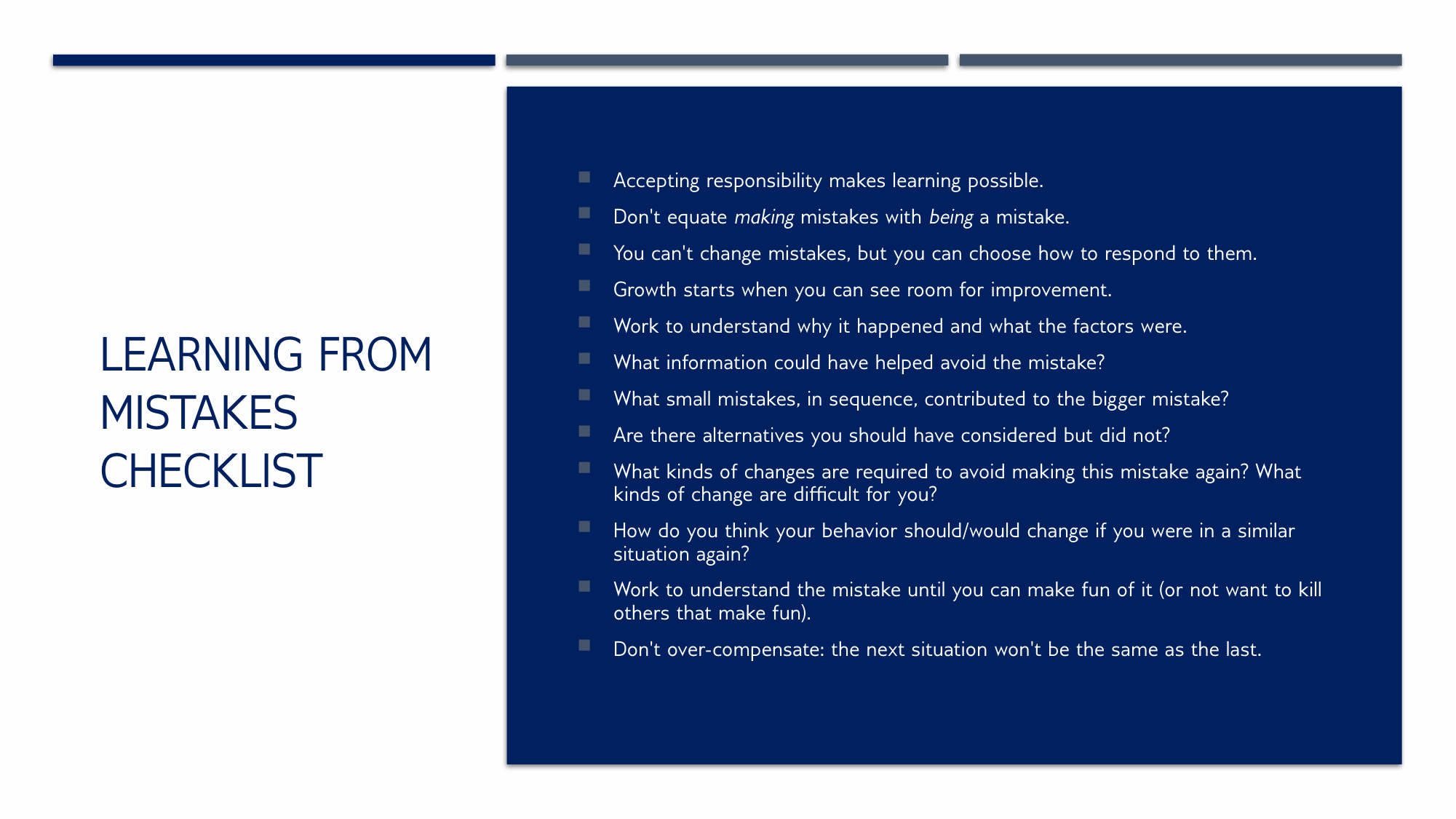

# Learning from mistakes checklist
Accepting responsibility makes learning possible.
Don't equate making mistakes with being a mistake.
You can't change mistakes, but you can choose how to respond to them.
Growth starts when you can see room for improvement.
Work to understand why it happened and what the factors were.
What information could have helped avoid the mistake?
What small mistakes, in sequence, contributed to the bigger mistake?
Are there alternatives you should have considered but did not?
What kinds of changes are required to avoid making this mistake again? What kinds of change are difficult for you?
How do you think your behavior should/would change if you were in a similar situation again?
Work to understand the mistake until you can make fun of it (or not want to kill others that make fun).
Don't over-compensate: the next situation won't be the same as the last.